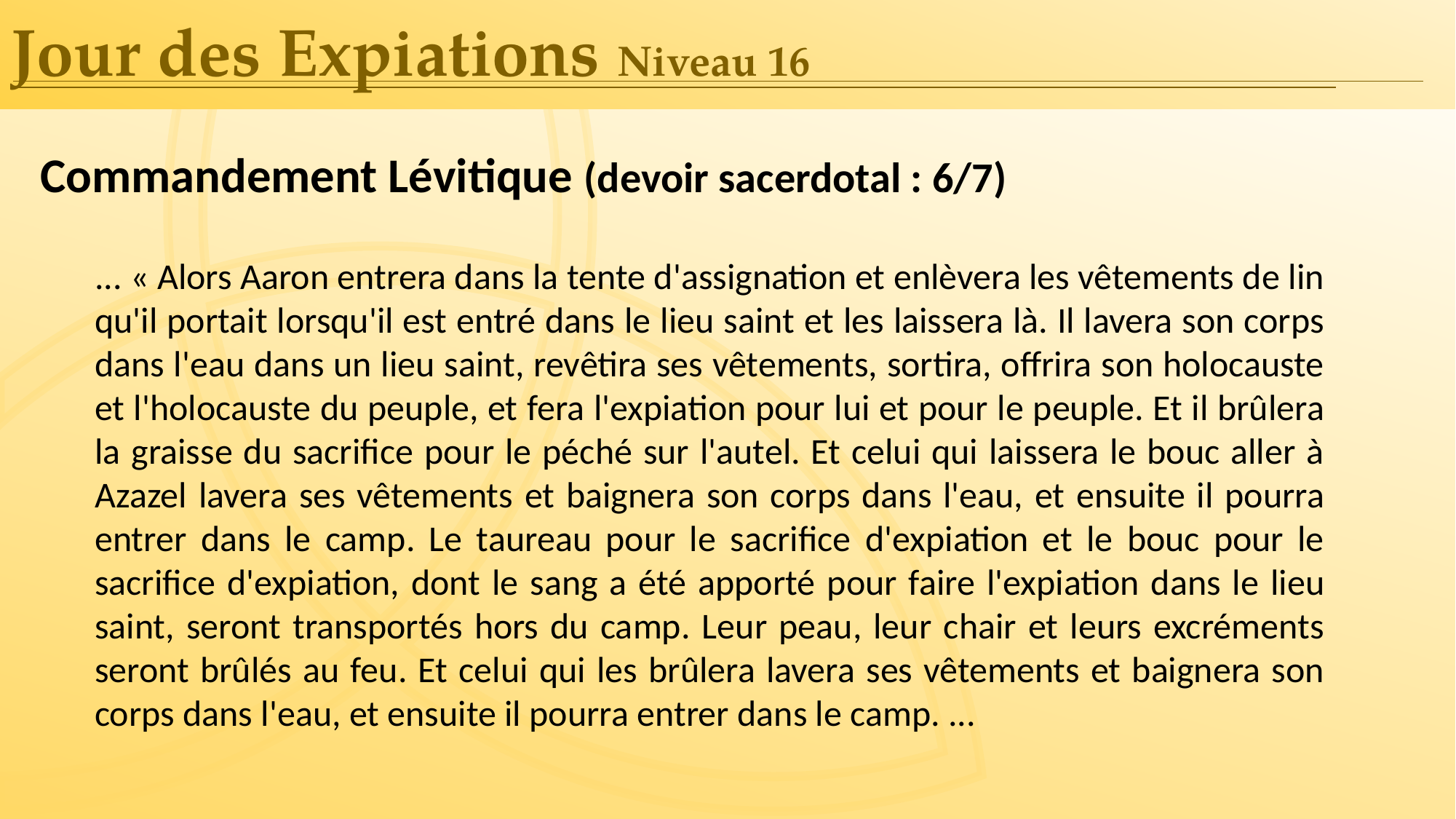

Jour des Expiations Niveau 16
Commandement Lévitique (devoir sacerdotal : 6/7)
... « Alors Aaron entrera dans la tente d'assignation et enlèvera les vêtements de lin qu'il portait lorsqu'il est entré dans le lieu saint et les laissera là. Il lavera son corps dans l'eau dans un lieu saint, revêtira ses vêtements, sortira, offrira son holocauste et l'holocauste du peuple, et fera l'expiation pour lui et pour le peuple. Et il brûlera la graisse du sacrifice pour le péché sur l'autel. Et celui qui laissera le bouc aller à Azazel lavera ses vêtements et baignera son corps dans l'eau, et ensuite il pourra entrer dans le camp. Le taureau pour le sacrifice d'expiation et le bouc pour le sacrifice d'expiation, dont le sang a été apporté pour faire l'expiation dans le lieu saint, seront transportés hors du camp. Leur peau, leur chair et leurs excréments seront brûlés au feu. Et celui qui les brûlera lavera ses vêtements et baignera son corps dans l'eau, et ensuite il pourra entrer dans le camp. ...